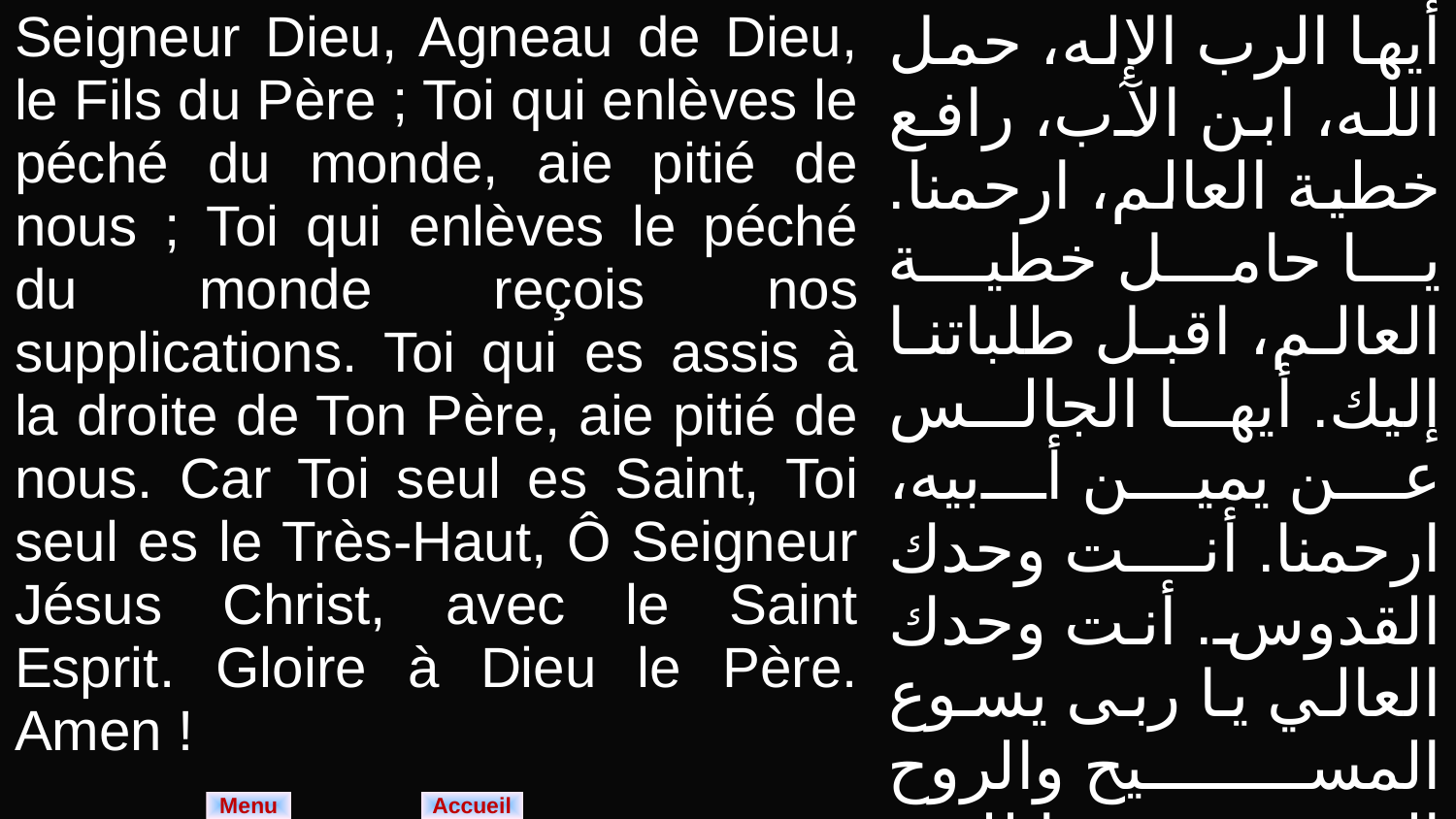

| Seigneur Dieu, Agneau de Dieu, le Fils du Père ; Toi qui enlèves le péché du monde, aie pitié de nous ; Toi qui enlèves le péché du monde reçois nos supplications. Toi qui es assis à la droite de Ton Père, aie pitié de nous. Car Toi seul es Saint, Toi seul es le Très-Haut, Ô Seigneur Jésus Christ, avec le Saint Esprit. Gloire à Dieu le Père. Amen ! | أيها الرب الإله، حمل الله، ابن الآب، رافع خطية العالم، ارحمنا. يا حامل خطية العالم، اقبل طلباتنا إليك. أيها الجالس عن يمين أبيه، ارحمنا. أنت وحدك القدوس. أنت وحدك العالي يا ربى يسوع المسيح والروح القدس. مجدا لله الآب أمين. |
| --- | --- |
Menu